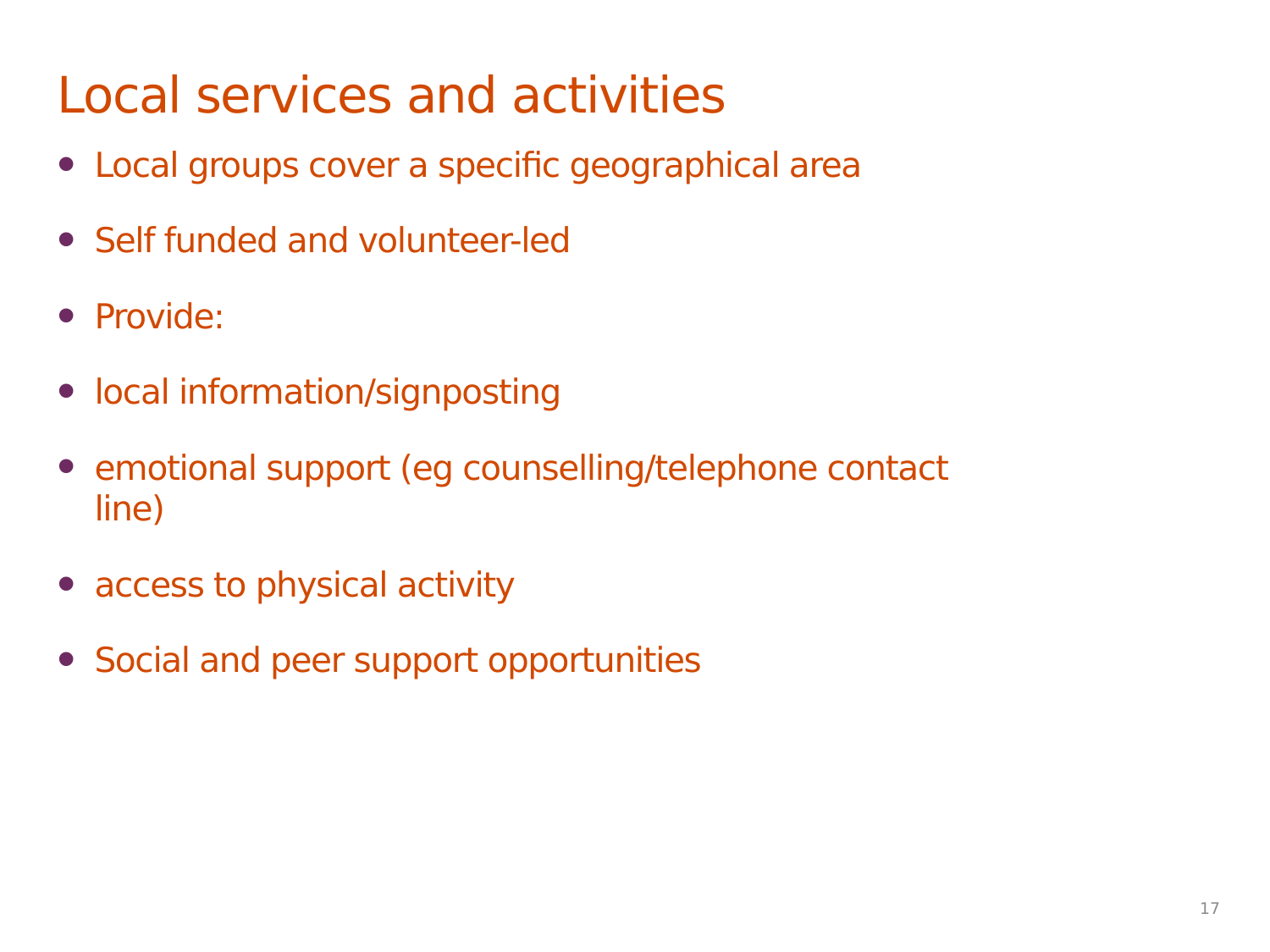

# Local services and activities
Local groups cover a specific geographical area
Self funded and volunteer-led
Provide:
local information/signposting
emotional support (eg counselling/telephone contact line)
access to physical activity
Social and peer support opportunities
17